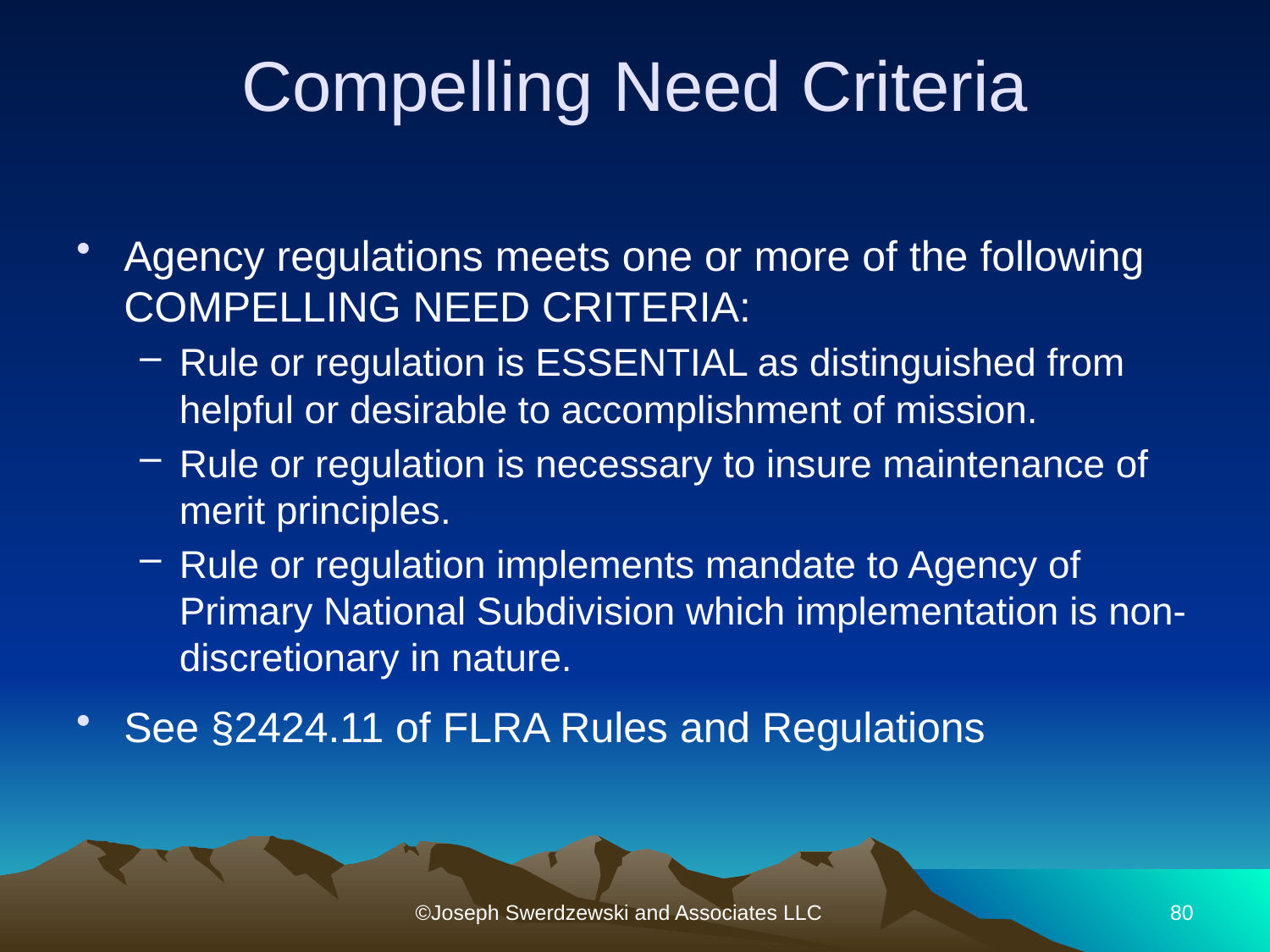

# Compelling Need Criteria
Agency regulations meets one or more of the following COMPELLING NEED CRITERIA:
Rule or regulation is ESSENTIAL as distinguished from helpful or desirable to accomplishment of mission.
Rule or regulation is necessary to insure maintenance of merit principles.
Rule or regulation implements mandate to Agency of Primary National Subdivision which implementation is non-discretionary in nature.
See §2424.11 of FLRA Rules and Regulations
©Joseph Swerdzewski and Associates LLC
80